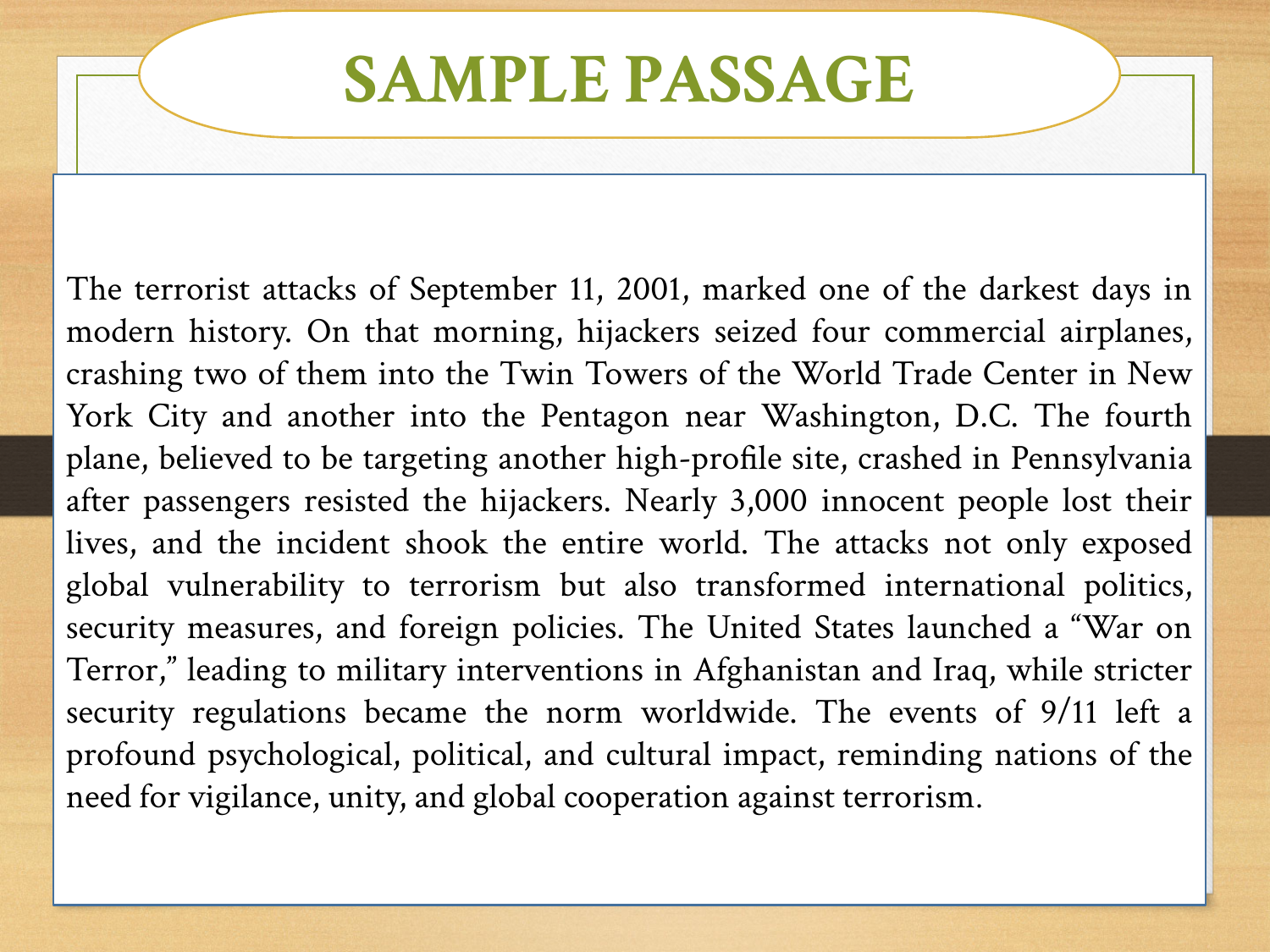

SAMPLE PASSAGE
The terrorist attacks of September 11, 2001, marked one of the darkest days in modern history. On that morning, hijackers seized four commercial airplanes, crashing two of them into the Twin Towers of the World Trade Center in New York City and another into the Pentagon near Washington, D.C. The fourth plane, believed to be targeting another high-profile site, crashed in Pennsylvania after passengers resisted the hijackers. Nearly 3,000 innocent people lost their lives, and the incident shook the entire world. The attacks not only exposed global vulnerability to terrorism but also transformed international politics, security measures, and foreign policies. The United States launched a “War on Terror,” leading to military interventions in Afghanistan and Iraq, while stricter security regulations became the norm worldwide. The events of 9/11 left a profound psychological, political, and cultural impact, reminding nations of the need for vigilance, unity, and global cooperation against terrorism.